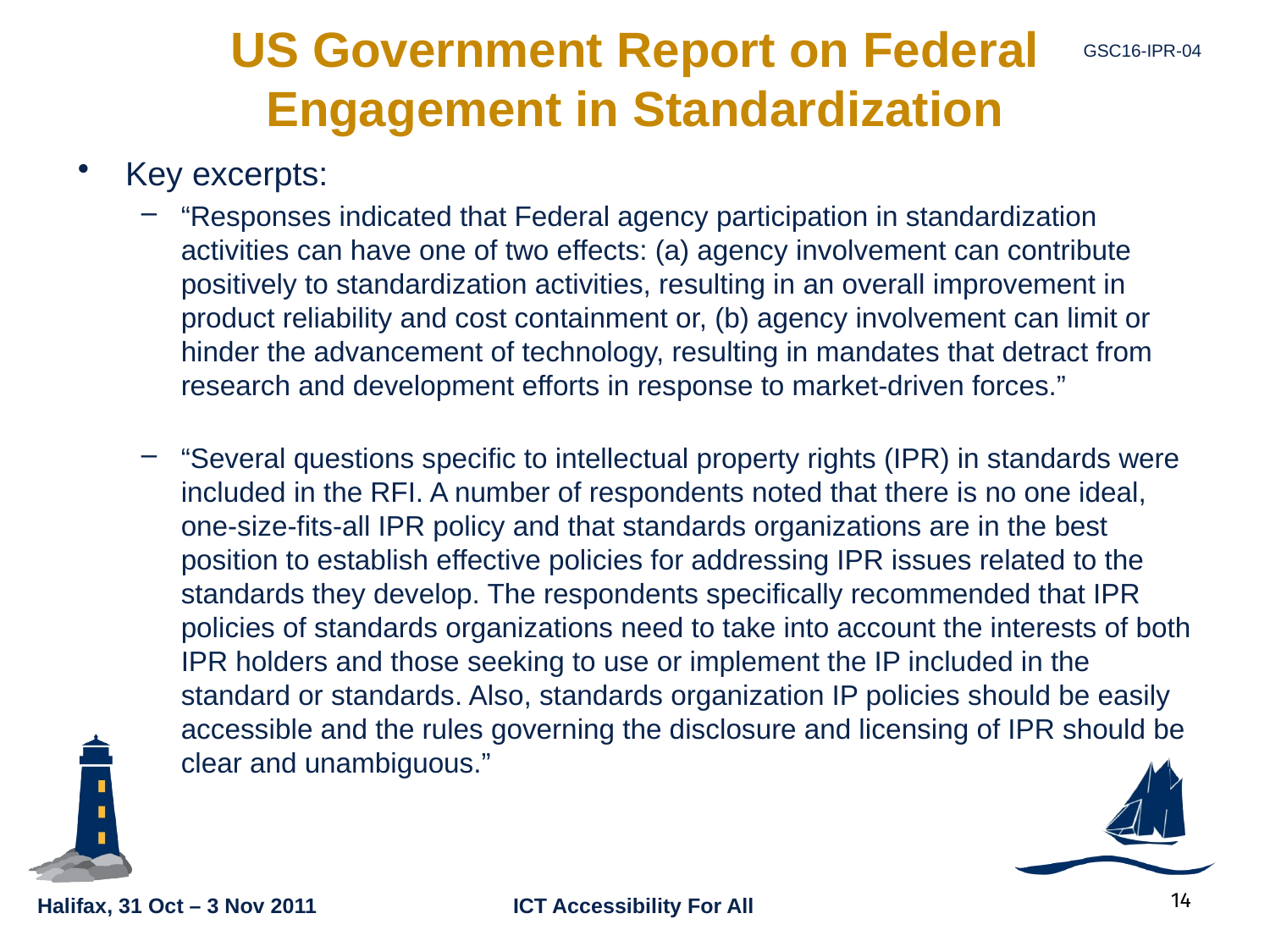

GSC16-IPR-04
# US Government Report on Federal Engagement in Standardization
Key excerpts:
“Responses indicated that Federal agency participation in standardization activities can have one of two effects: (a) agency involvement can contribute positively to standardization activities, resulting in an overall improvement in product reliability and cost containment or, (b) agency involvement can limit or hinder the advancement of technology, resulting in mandates that detract from research and development efforts in response to market-driven forces.”
“Several questions specific to intellectual property rights (IPR) in standards were included in the RFI. A number of respondents noted that there is no one ideal, one-size-fits-all IPR policy and that standards organizations are in the best position to establish effective policies for addressing IPR issues related to the standards they develop. The respondents specifically recommended that IPR policies of standards organizations need to take into account the interests of both IPR holders and those seeking to use or implement the IP included in the standard or standards. Also, standards organization IP policies should be easily accessible and the rules governing the disclosure and licensing of IPR should be clear and unambiguous.”
14